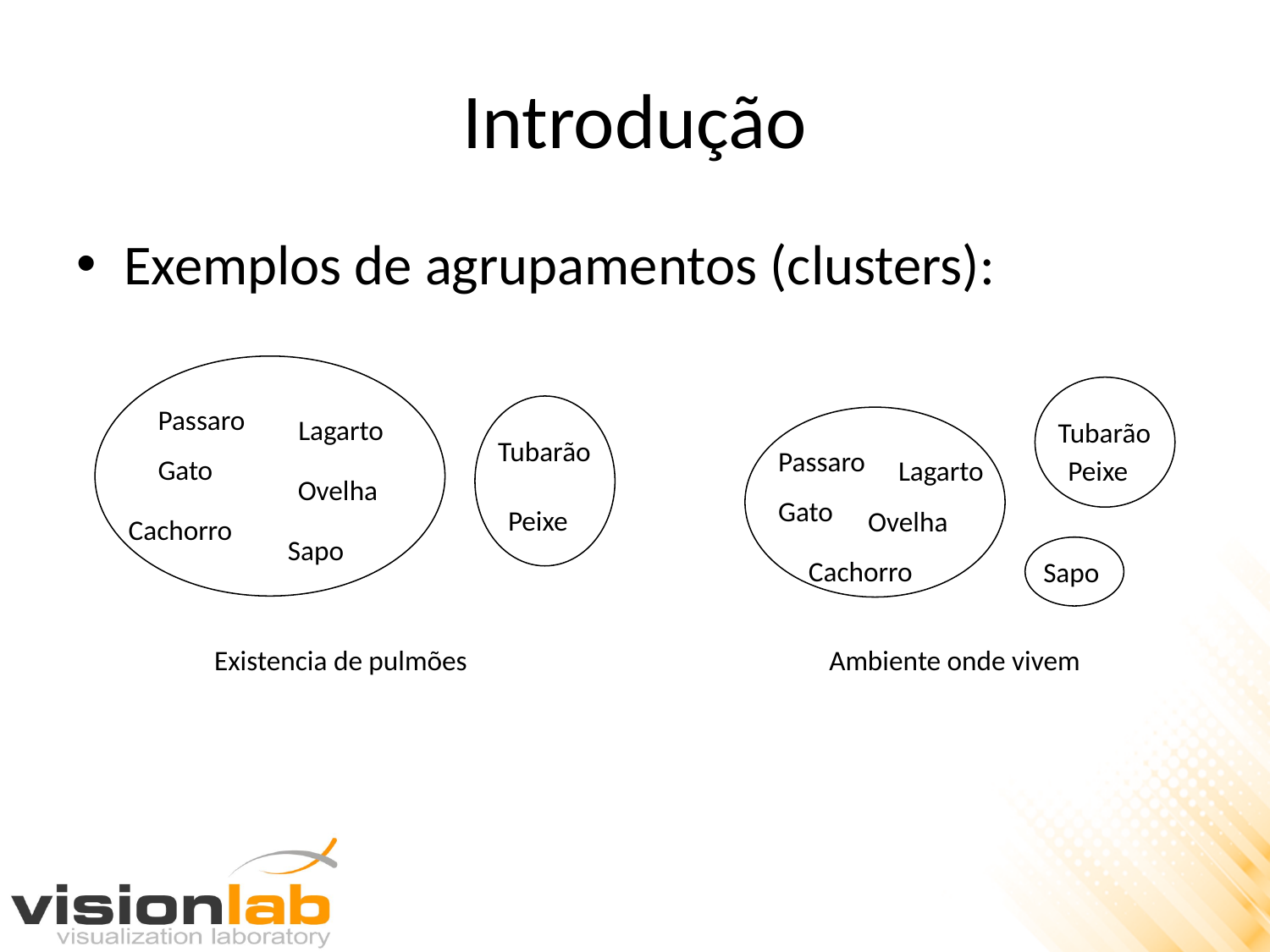

# Introdução
Exemplos de agrupamentos (clusters):

Passaro

Lagarto

Tubarão
Tubarão
Passaro
Gato
Lagarto
Peixe
Ovelha
Gato
Peixe
Ovelha
Cachorro
Sapo

Cachorro
Sapo
Existencia de pulmões
Ambiente onde vivem